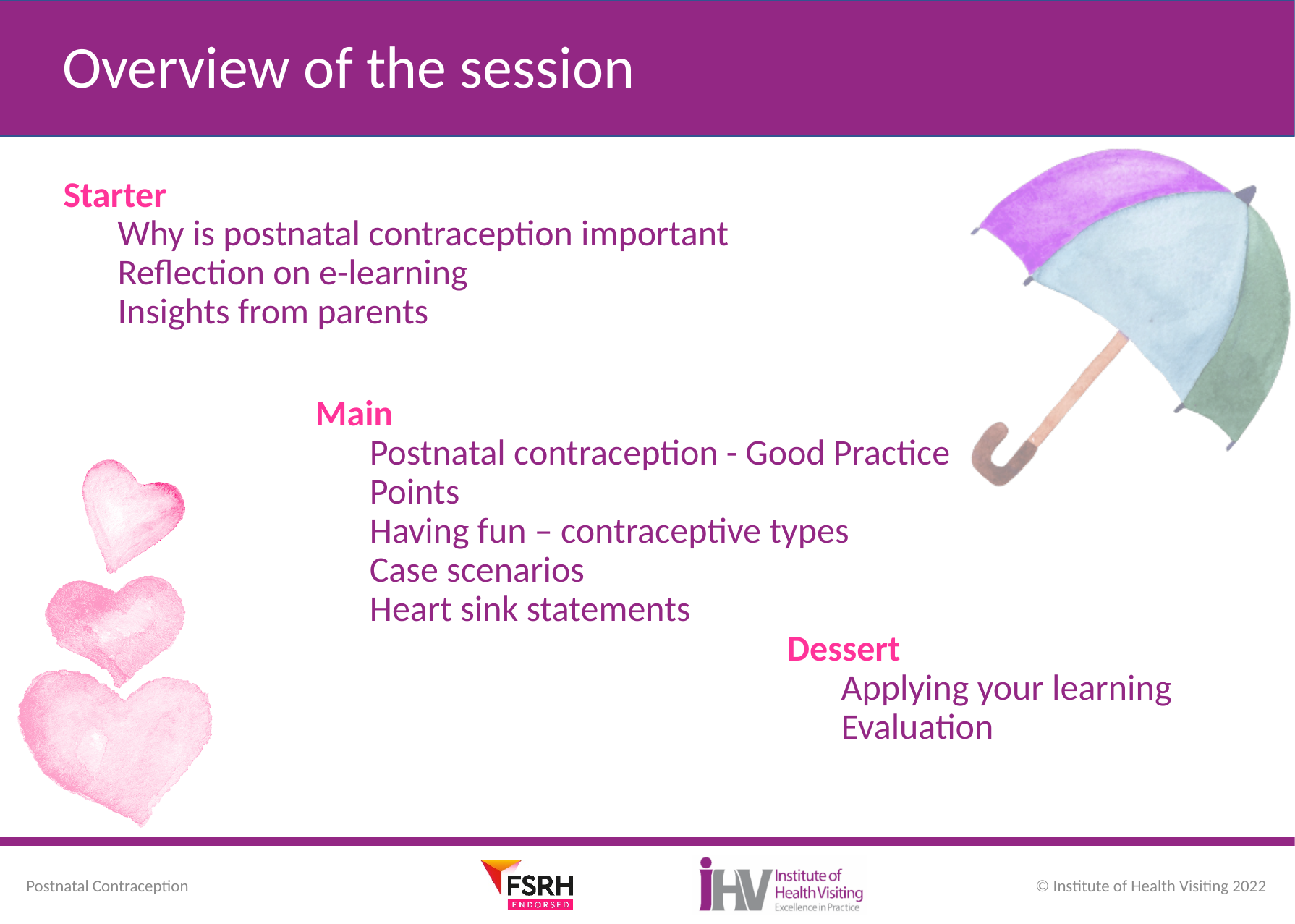

# Overview of the session
Starter
Why is postnatal contraception important
Reflection on e-learning
Insights from parents
Main
Postnatal contraception - Good Practice Points
Having fun – contraceptive types
Case scenarios
Heart sink statements
Dessert
Applying your learning
Evaluation